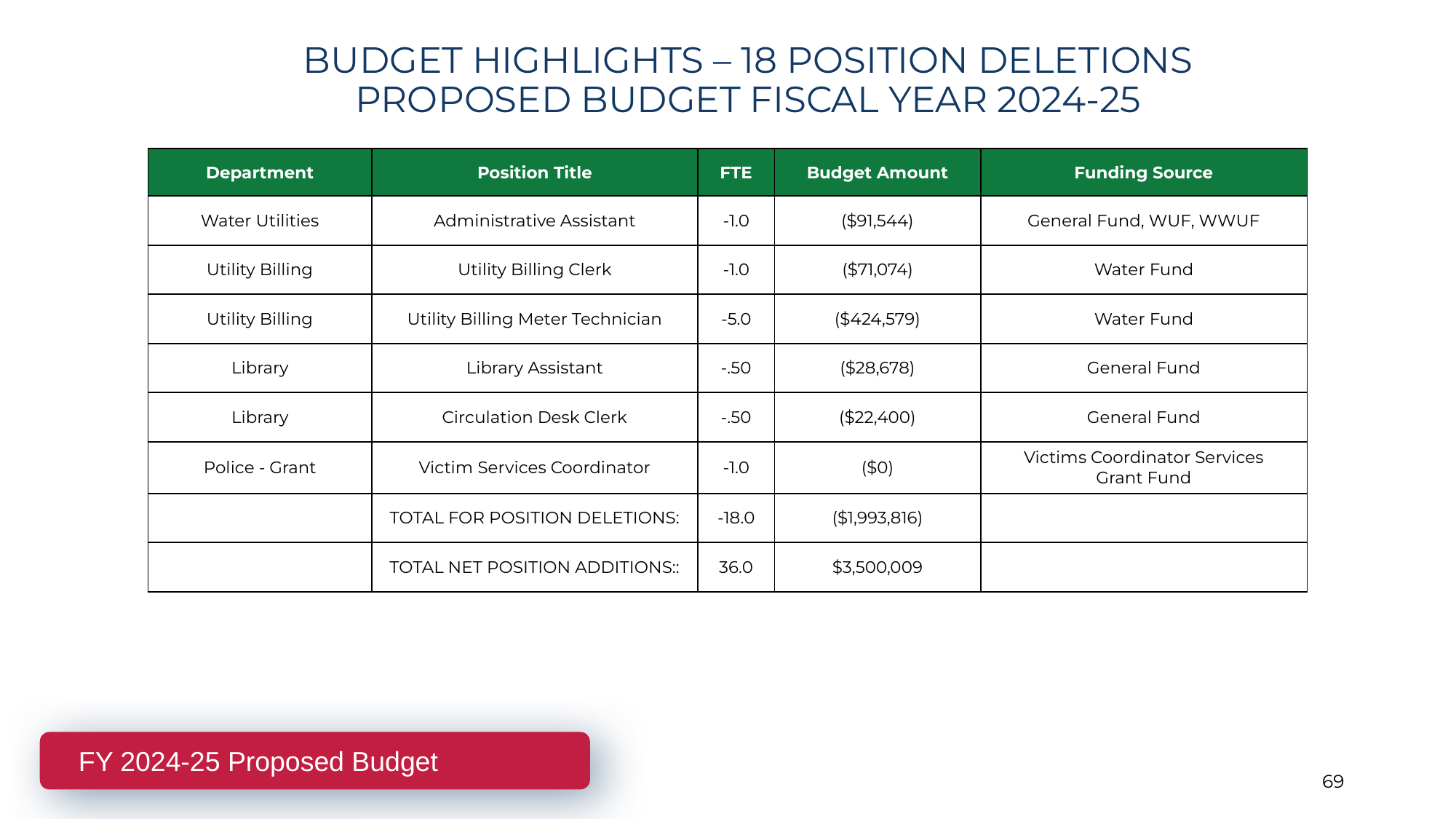

BUDGET HIGHLIGHTS – 18 POSITION DELETIONS
PROPOSED BUDGET FISCAL YEAR 2024-25
| Department | Position Title | FTE | Budget Amount | Funding Source |
| --- | --- | --- | --- | --- |
| Water Utilities | Administrative Assistant | -1.0 | ($91,544) | General Fund, WUF, WWUF |
| Utility Billing | Utility Billing Clerk | -1.0 | ($71,074) | Water Fund |
| Utility Billing | Utility Billing Meter Technician | -5.0 | ($424,579) | Water Fund |
| Library | Library Assistant | -.50 | ($28,678) | General Fund |
| Library | Circulation Desk Clerk | -.50 | ($22,400) | General Fund |
| Police - Grant | Victim Services Coordinator | -1.0 | ($0) | Victims Coordinator Services Grant Fund |
|  | TOTAL FOR POSITION DELETIONS: | -18.0 | ($1,993,816) |  |
|  | TOTAL NET POSITION ADDITIONS:: | 36.0 | $3,500,009 |  |

FY 2024-25 Proposed Budget

69